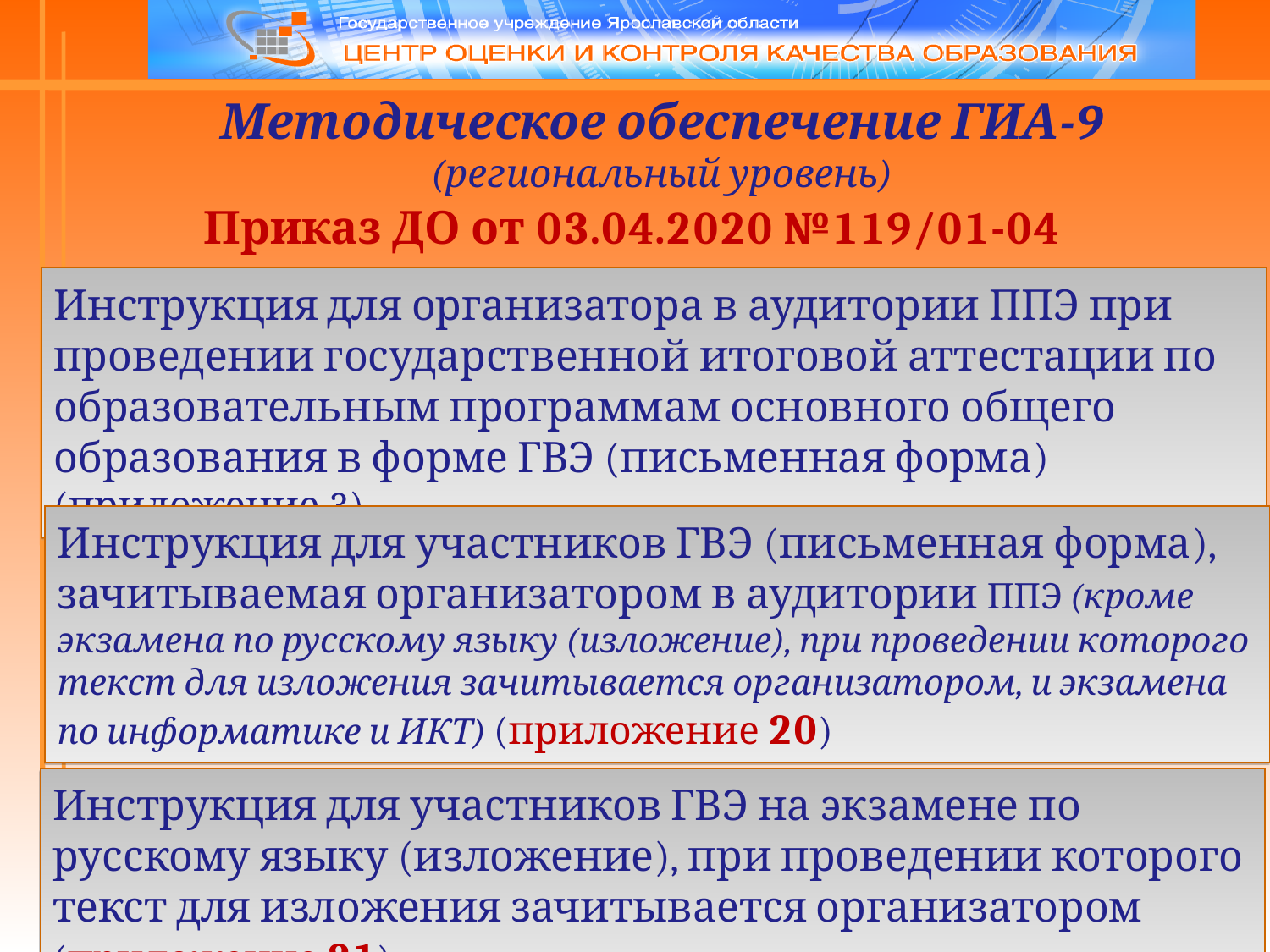

Методическое обеспечение ГИА-9
(региональный уровень)
Приказ ДО от 03.04.2020 №119/01-04
Инструкция для организатора в аудитории ППЭ при проведении государственной итоговой аттестации по образовательным программам основного общего образования в форме ГВЭ (письменная форма) (приложение 3)
Инструкция для участников ГВЭ (письменная форма),
зачитываемая организатором в аудитории ППЭ (кроме экзамена по русскому языку (изложение), при проведении которого текст для изложения зачитывается организатором, и экзамена по информатике и ИКТ) (приложение 20)
Инструкция для участников ГВЭ на экзамене по русскому языку (изложение), при проведении которого текст для изложения зачитывается организатором (приложение 21)